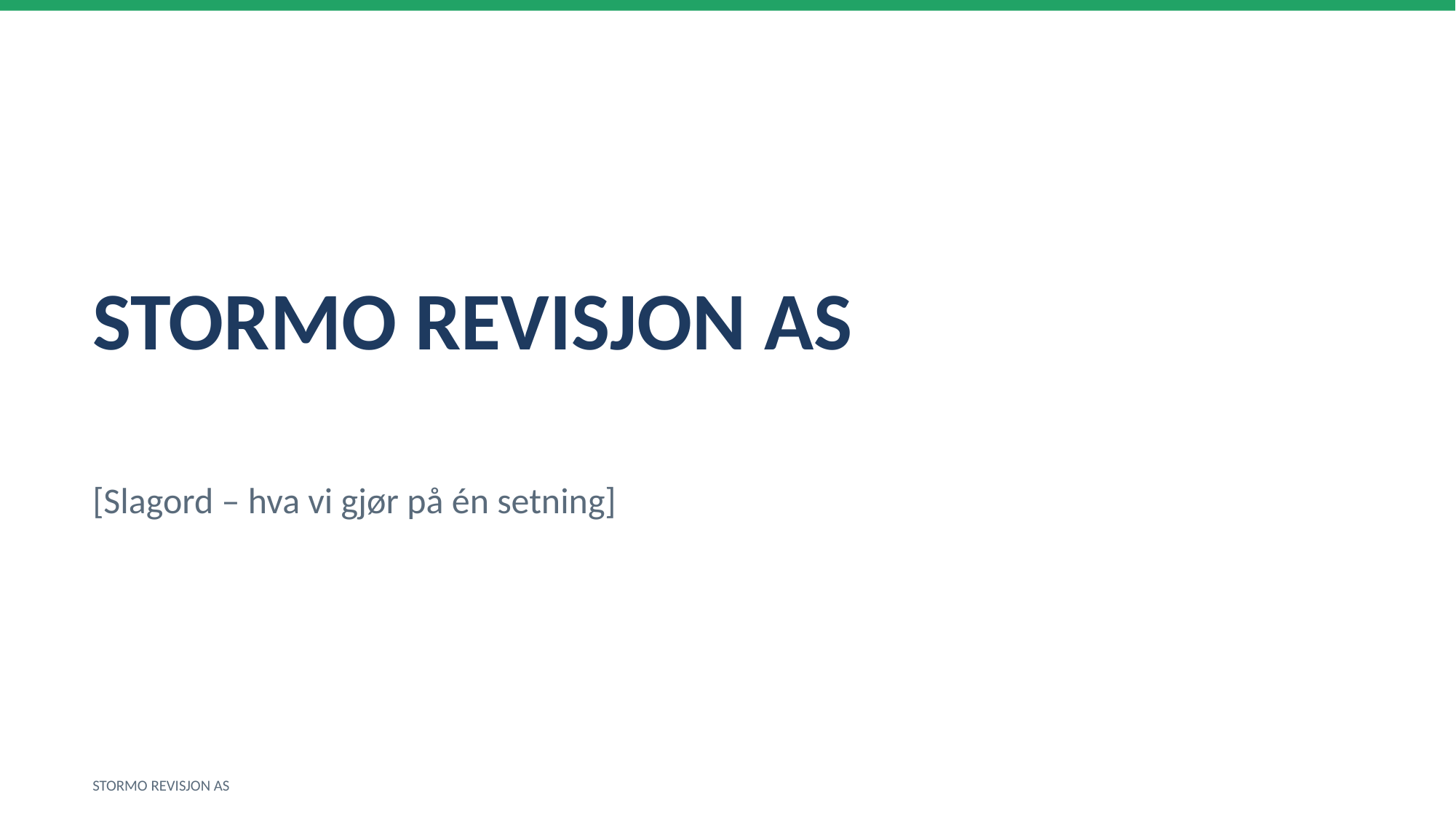

STORMO REVISJON AS
[Slagord – hva vi gjør på én setning]
STORMO REVISJON AS